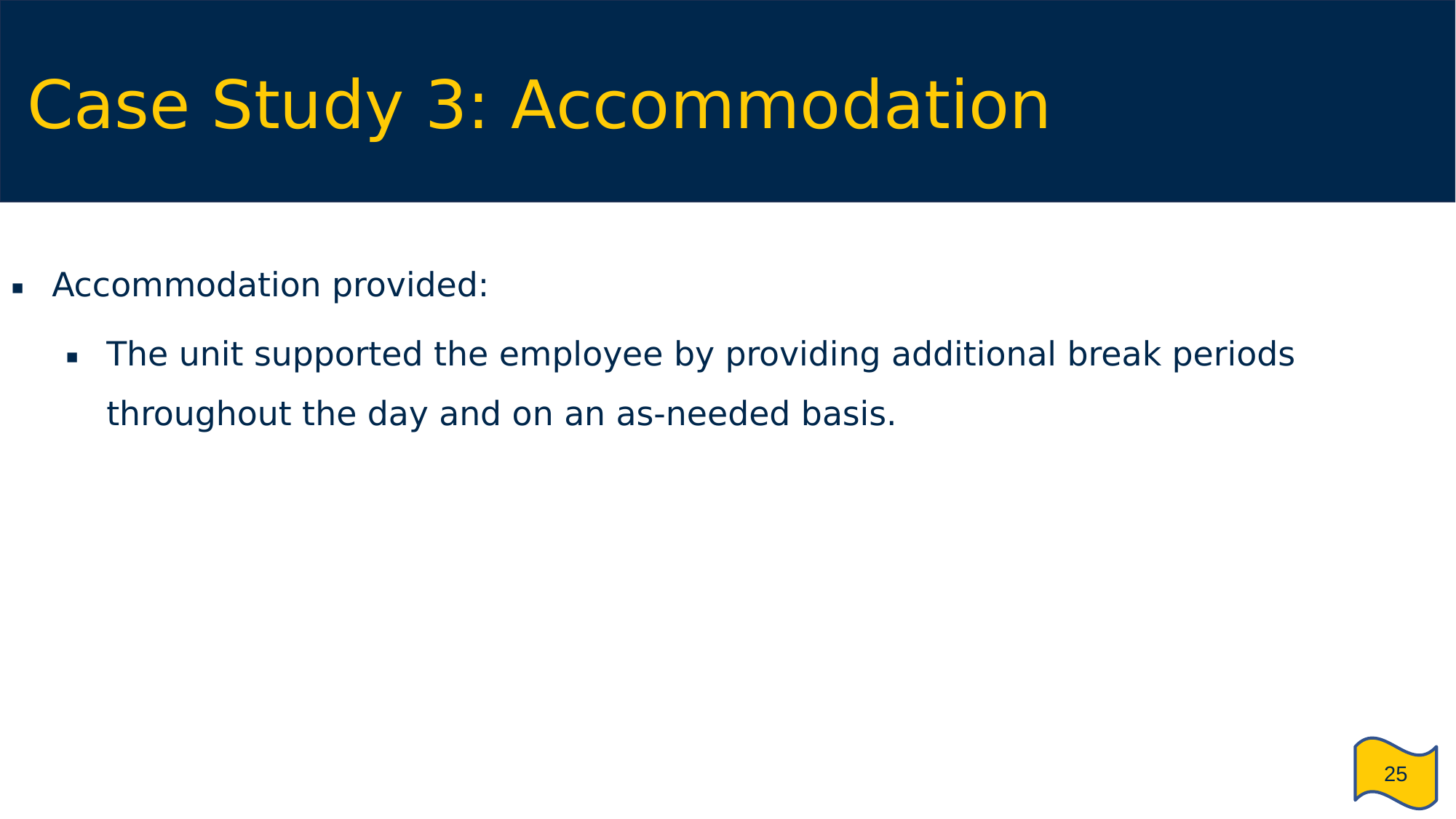

# Case Study 3: Accommodation
Accommodation provided:
The unit supported the employee by providing additional break periods throughout the day and on an as-needed basis.